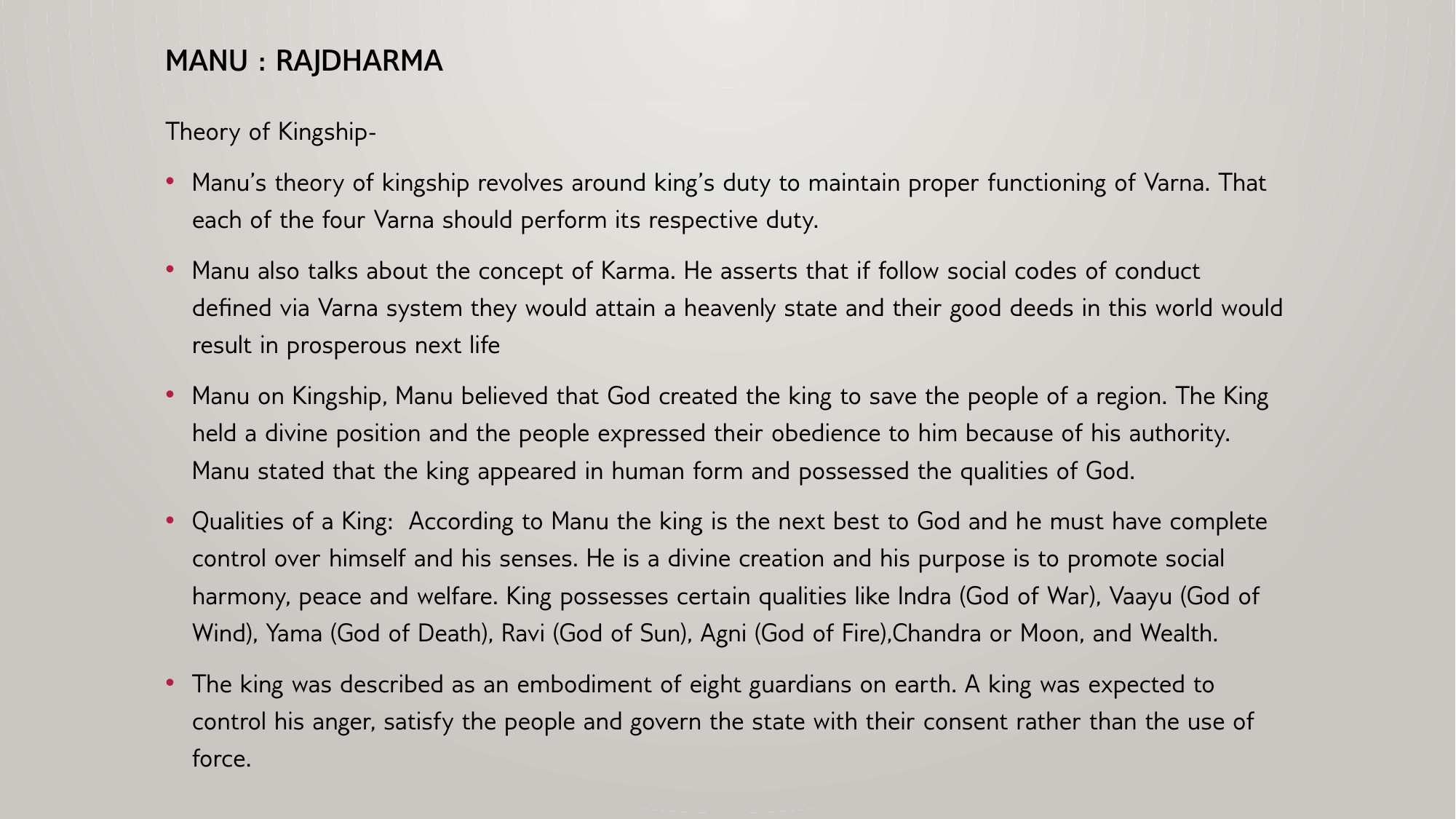

# Manu : Rajdharma
Theory of Kingship-
Manu’s theory of kingship revolves around king’s duty to maintain proper functioning of Varna. That each of the four Varna should perform its respective duty.
Manu also talks about the concept of Karma. He asserts that if follow social codes of conduct defined via Varna system they would attain a heavenly state and their good deeds in this world would result in prosperous next life
Manu on Kingship, Manu believed that God created the king to save the people of a region. The King held a divine position and the people expressed their obedience to him because of his authority. Manu stated that the king appeared in human form and possessed the qualities of God.
Qualities of a King:  According to Manu the king is the next best to God and he must have complete control over himself and his senses. He is a divine creation and his purpose is to promote social harmony, peace and welfare. King possesses certain qualities like Indra (God of War), Vaayu (God of Wind), Yama (God of Death), Ravi (God of Sun), Agni (God of Fire),Chandra or Moon, and Wealth.
The king was described as an embodiment of eight guardians on earth. A king was expected to control his anger, satisfy the people and govern the state with their consent rather than the use of force.